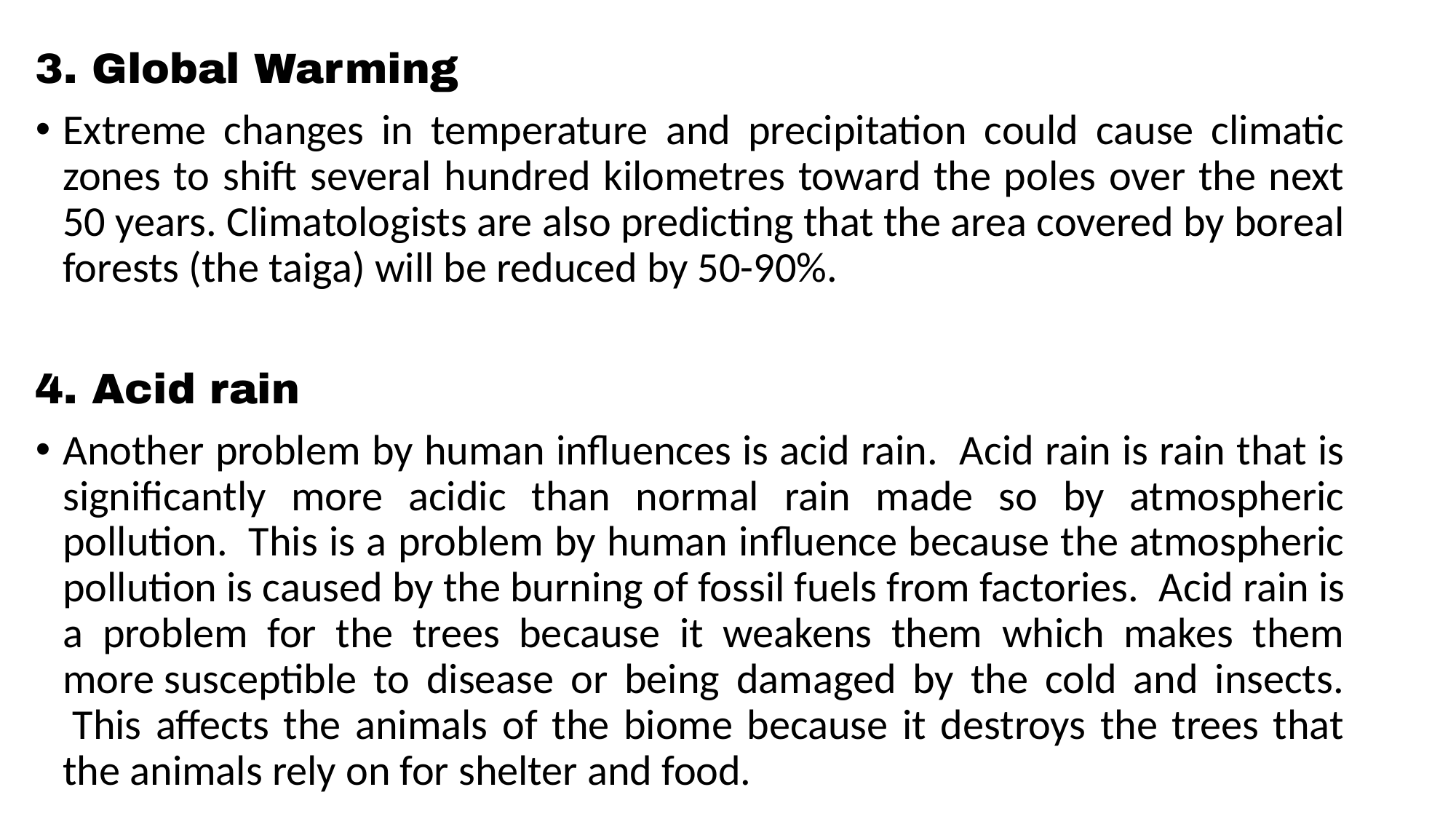

3. Global Warming
Extreme changes in temperature and precipitation could cause climatic zones to shift several hundred kilometres toward the poles over the next 50 years. Climatologists are also predicting that the area covered by boreal forests (the taiga) will be reduced by 50-90%.

4. Acid rain
Another problem by human influences is acid rain.  Acid rain is rain that is significantly more acidic than normal rain made so by atmospheric pollution.  This is a problem by human influence because the atmospheric pollution is caused by the burning of fossil fuels from factories.  Acid rain is a problem for the trees because it weakens them which makes them more susceptible to disease or being damaged by the cold and insects.  This affects the animals of the biome because it destroys the trees that the animals rely on for shelter and food.